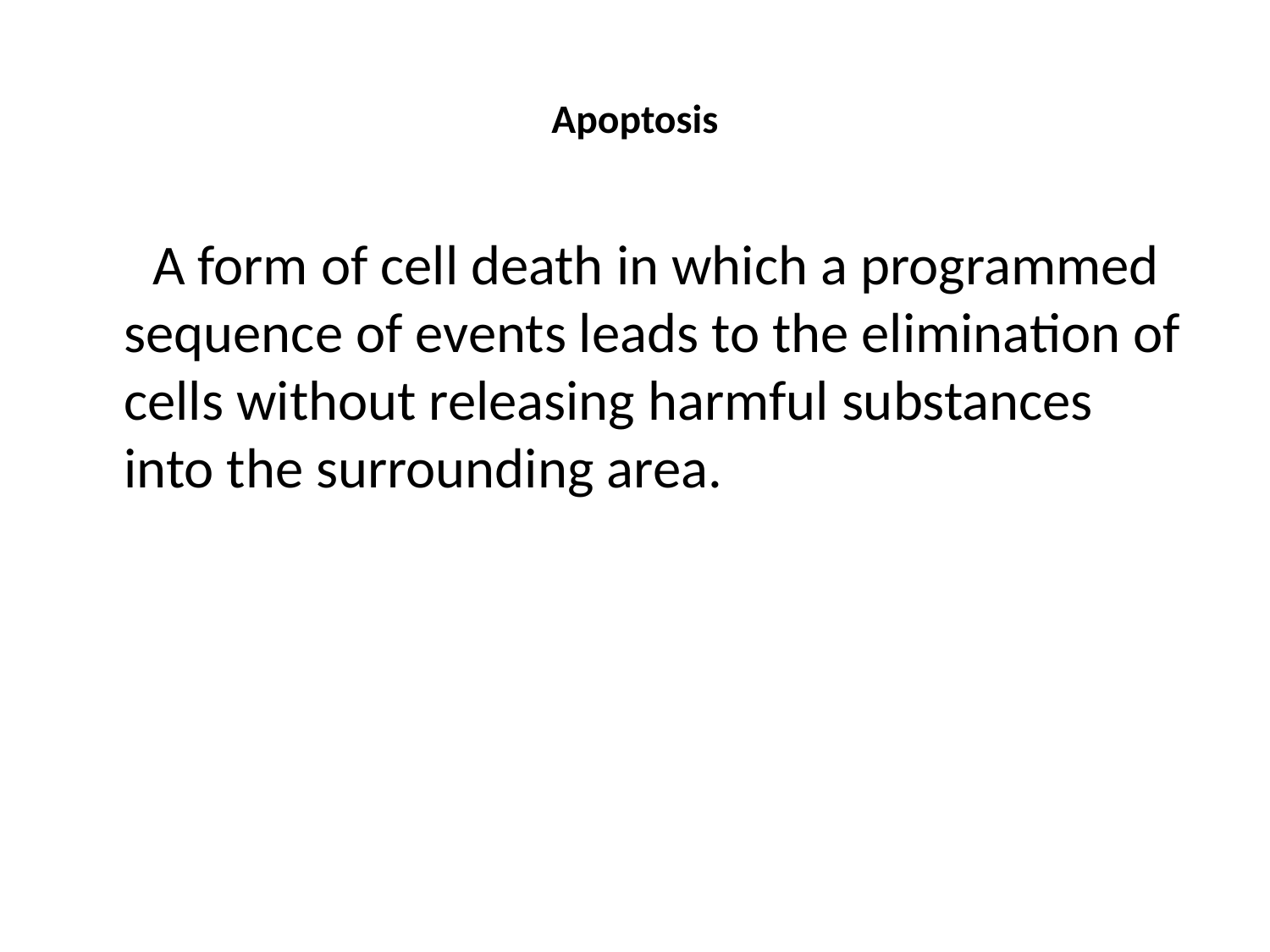

# Apoptosis
      A form of cell death in which a programmed sequence of events leads to the elimination of cells without releasing harmful substances into the surrounding area.